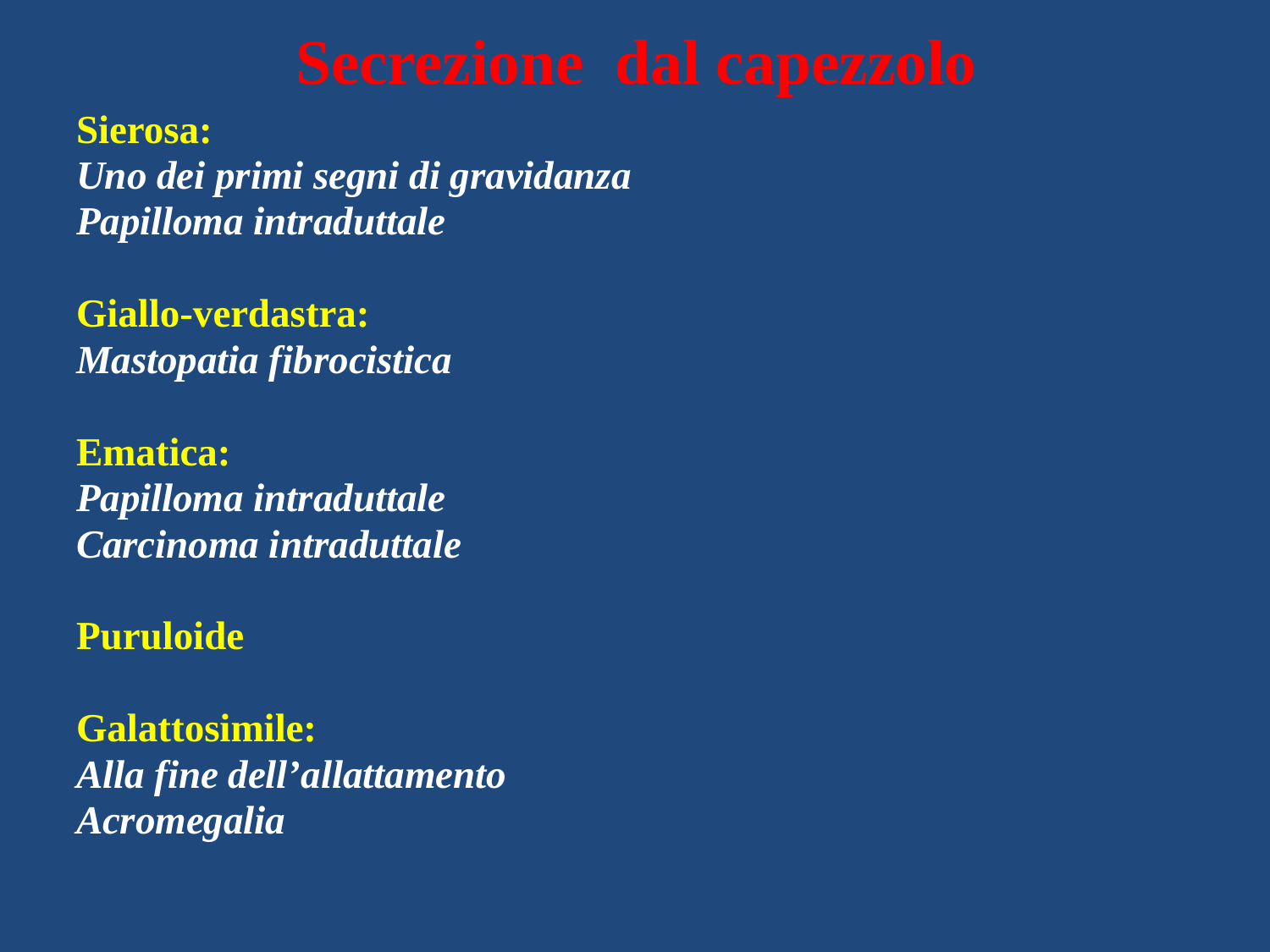

# Secrezione  dal capezzolo
Sierosa:
Uno dei primi segni di gravidanza
Papilloma intraduttale

Giallo-verdastra:
Mastopatia fibrocistica

Ematica:
Papilloma intraduttale
Carcinoma intraduttale

Puruloide

Galattosimile:
Alla fine dell’allattamento
Acromegalia